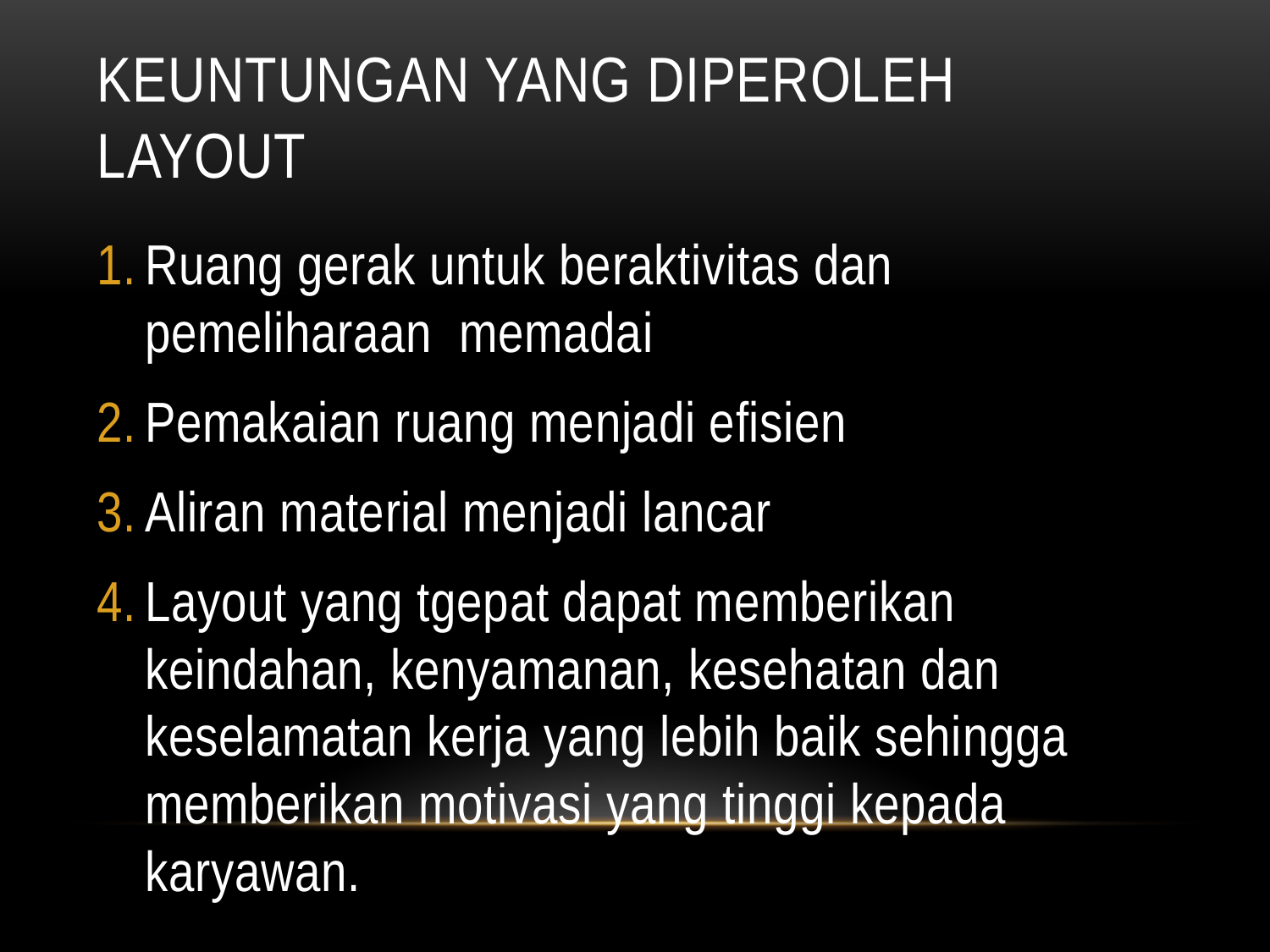

# Keuntungan yang diperoleh layout
Ruang gerak untuk beraktivitas dan pemeliharaan  memadai
Pemakaian ruang menjadi efisien
Aliran material menjadi lancar
Layout yang tgepat dapat memberikan keindahan, kenyamanan, kesehatan dan keselamatan kerja yang lebih baik sehingga memberikan motivasi yang tinggi kepada karyawan.